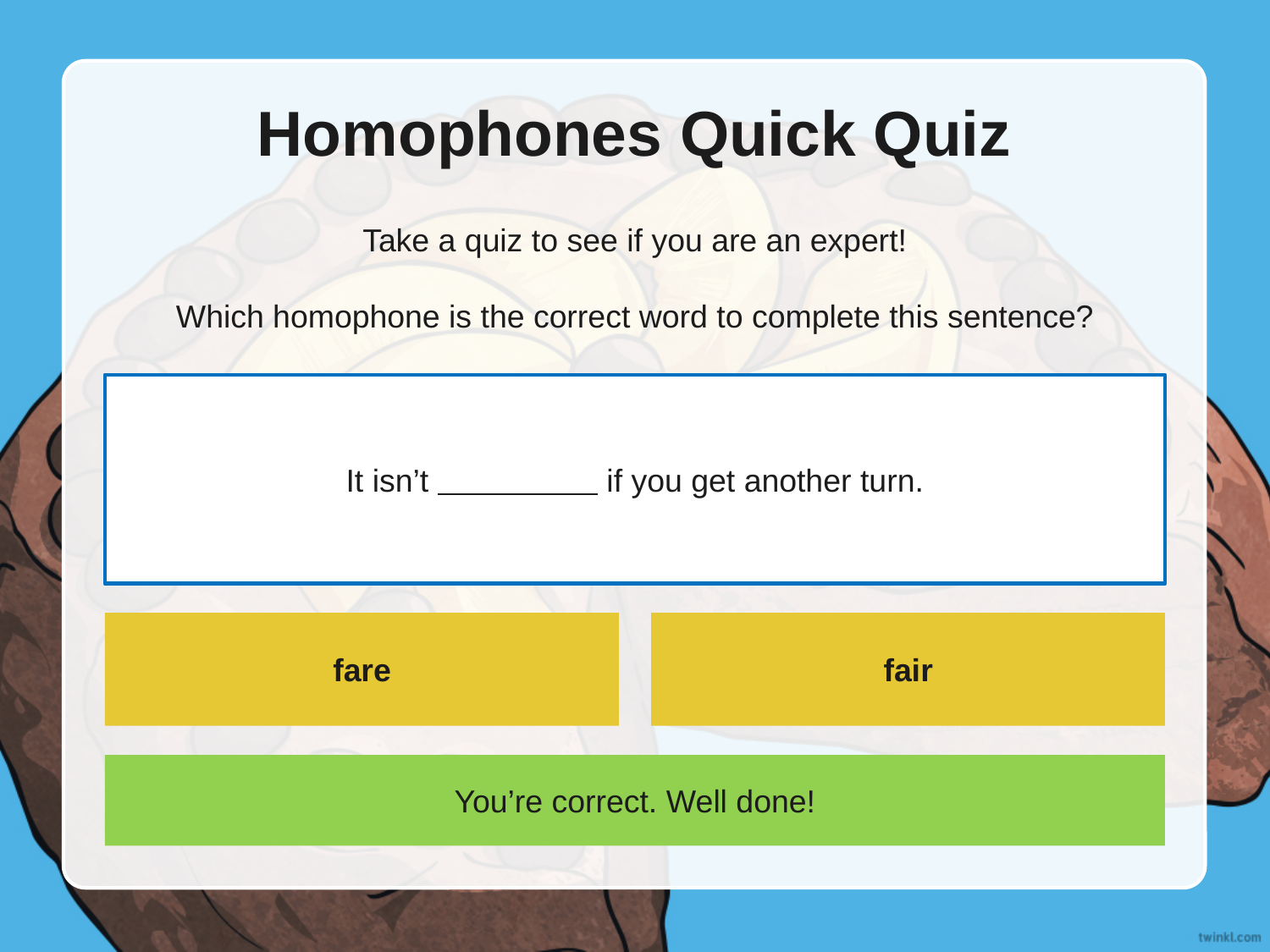

# Homophones Quick Quiz
Take a quiz to see if you are an expert!

Which homophone is the correct word to complete this sentence?
It isn’t                    if you get another turn.
fare
fair
You’re correct. Well done!